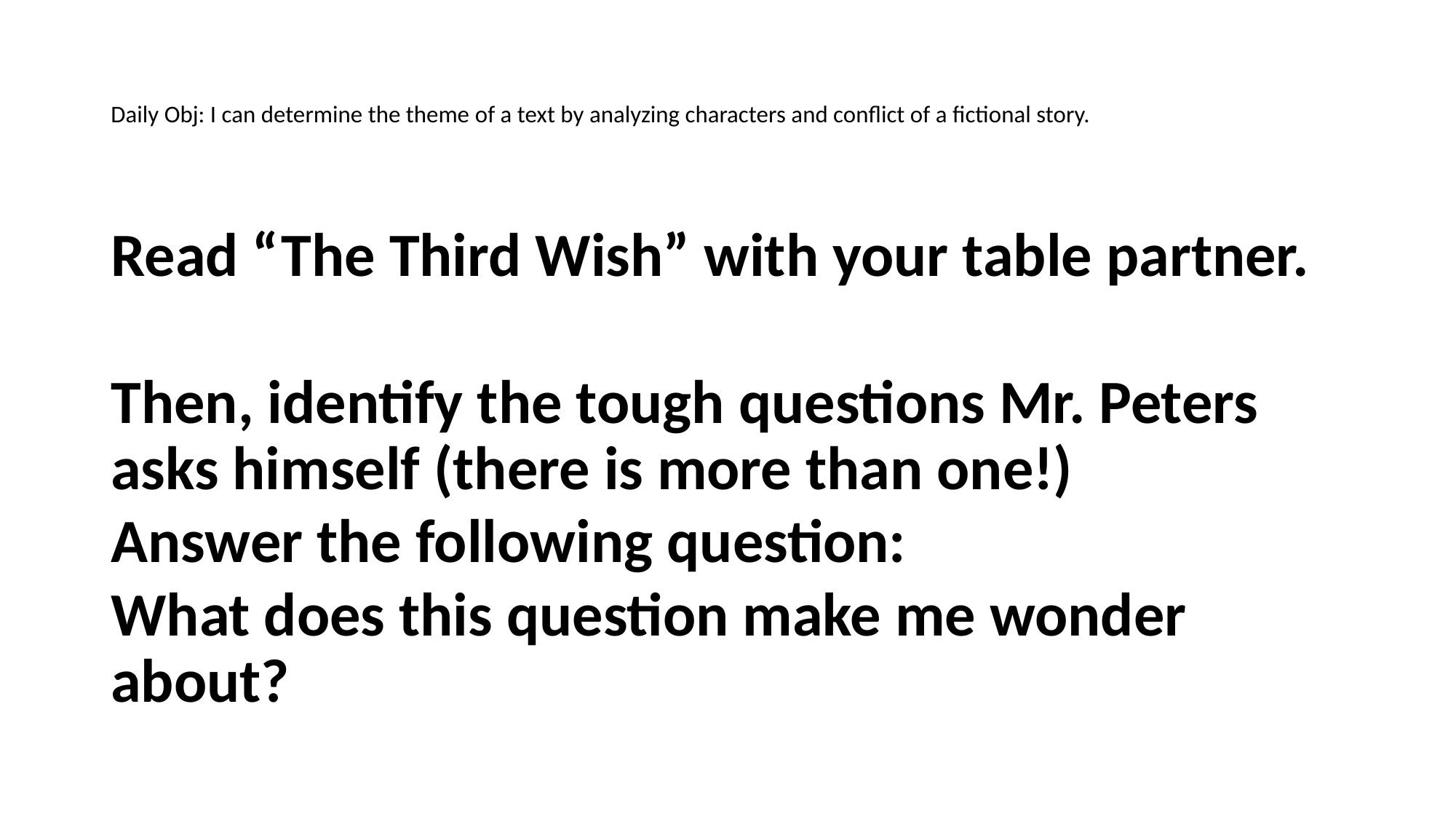

# Daily Obj: I can determine the theme of a text by analyzing characters and conflict of a fictional story.
Read “The Third Wish” with your table partner.
Then, identify the tough questions Mr. Peters asks himself (there is more than one!)
Answer the following question:
What does this question make me wonder about?